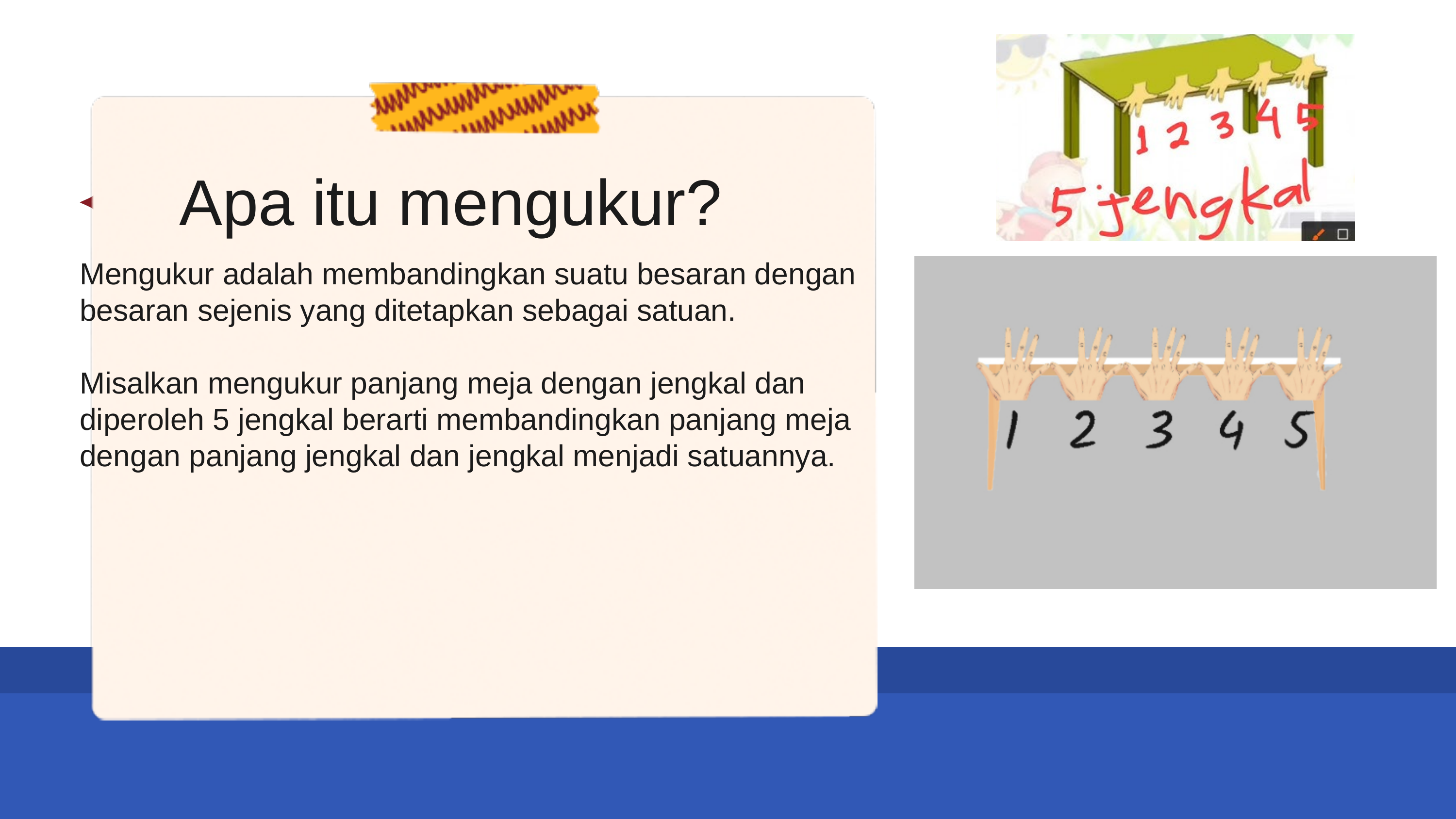

Apa itu mengukur?

Mengukur adalah membandingkan suatu besaran dengan besaran sejenis yang ditetapkan sebagai satuan.

Misalkan mengukur panjang meja dengan jengkal dan diperoleh 5 jengkal berarti membandingkan panjang meja dengan panjang jengkal dan jengkal menjadi satuannya.